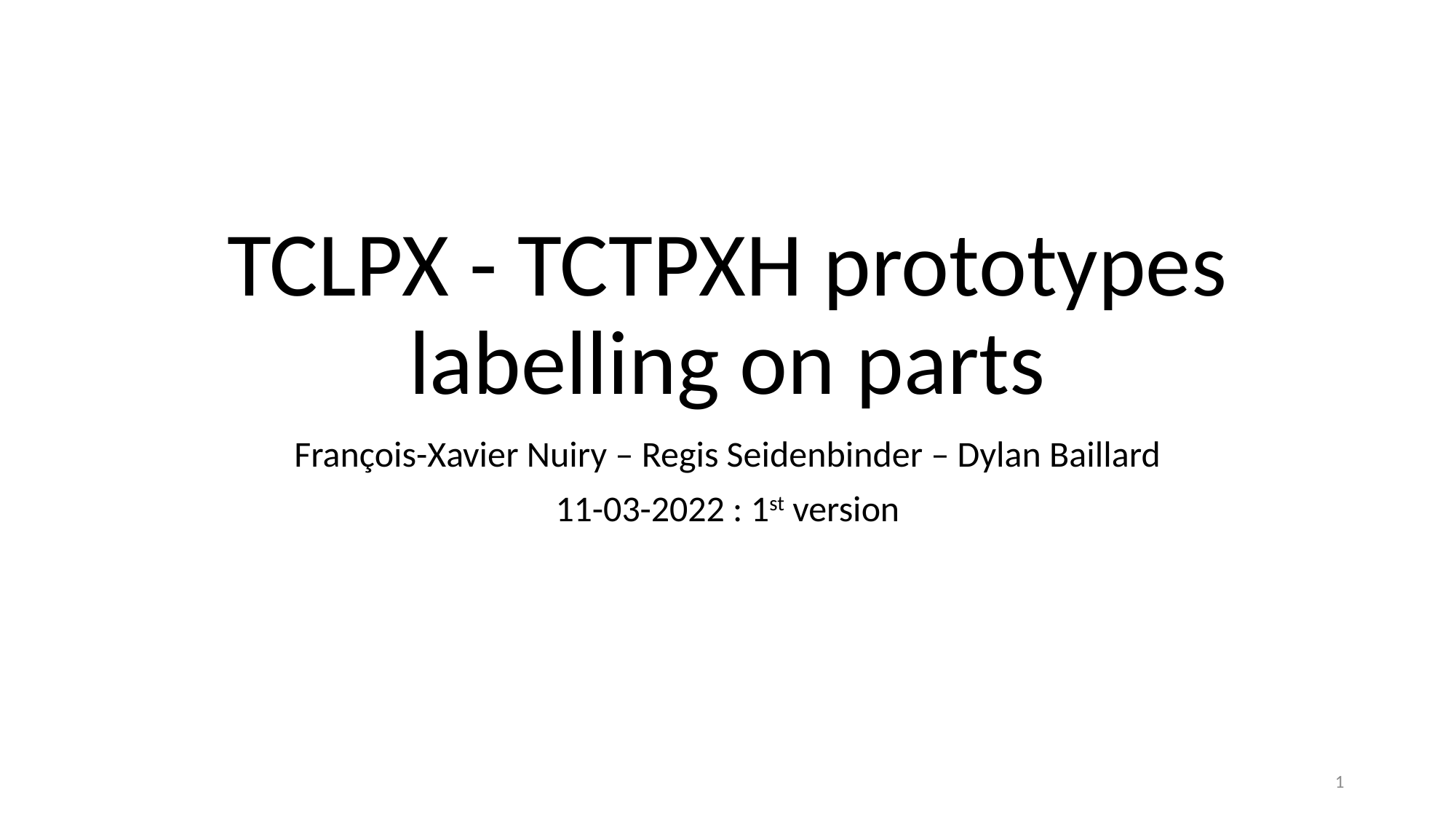

# TCLPX - TCTPXH prototypes labelling on parts
François-Xavier Nuiry – Regis Seidenbinder – Dylan Baillard
11-03-2022 : 1st version

1